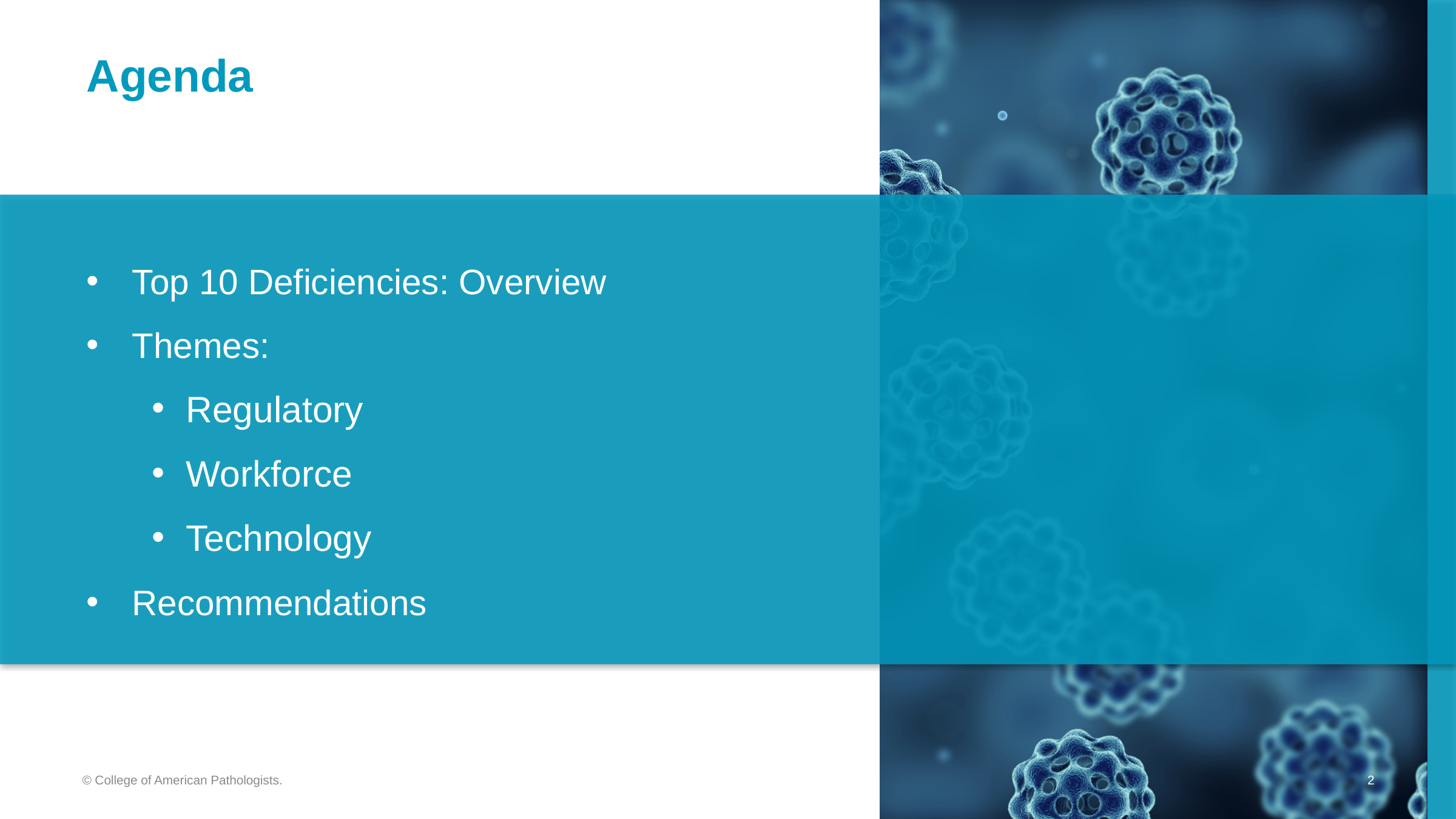

# Agenda
Top 10 Deficiencies: Overview
Themes:
Regulatory
Workforce
Technology
Recommendations

2